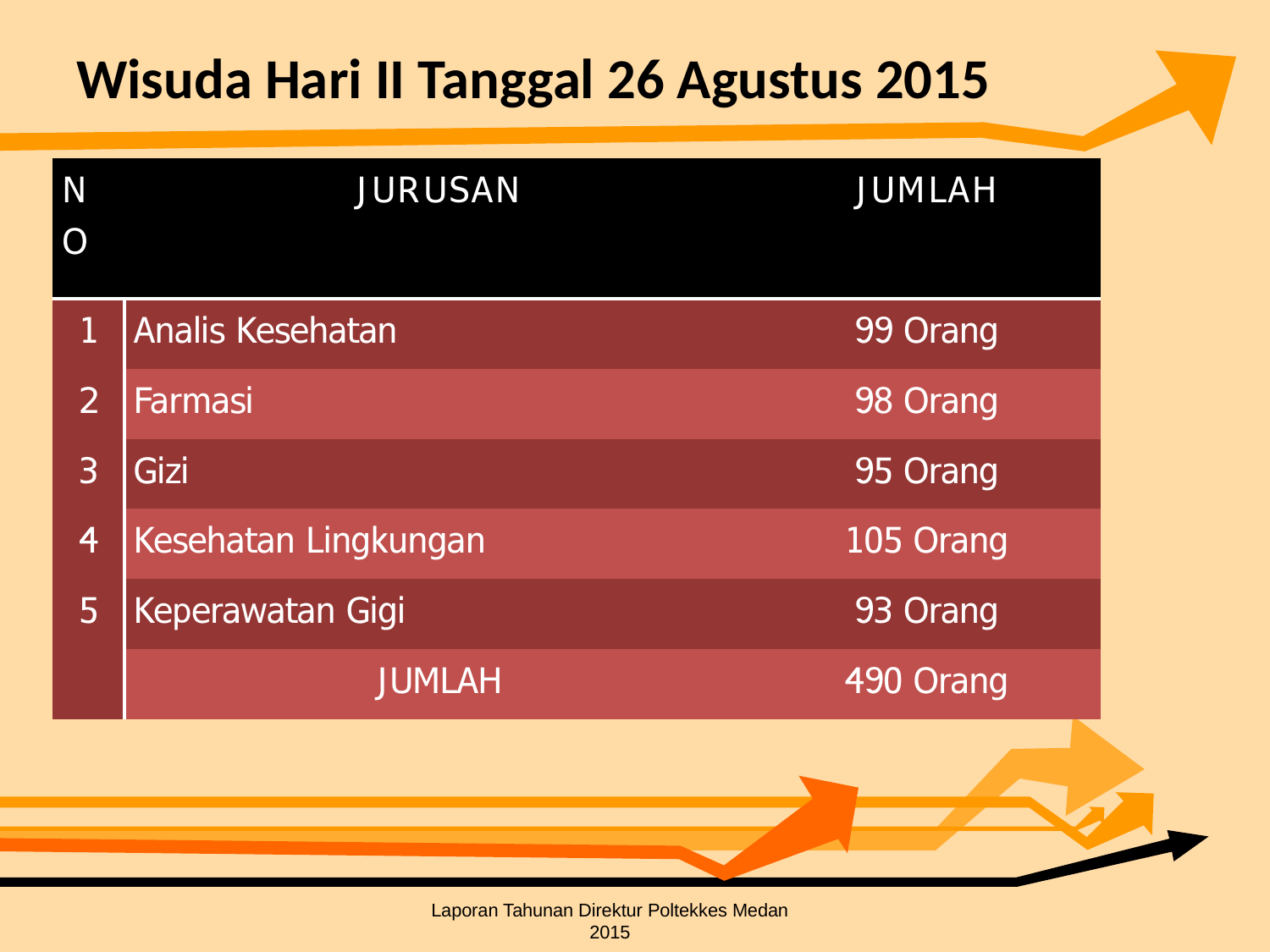

# Wisuda Hari II Tanggal 26 Agustus 2015
| NO | JURUSAN | JUMLAH |
| --- | --- | --- |
| 1 | Analis Kesehatan | 99 Orang |
| 2 | Farmasi | 98 Orang |
| 3 | Gizi | 95 Orang |
| 4 | Kesehatan Lingkungan | 105 Orang |
| 5 | Keperawatan Gigi | 93 Orang |
|  | JUMLAH | 490 Orang |
Laporan Tahunan Direktur Poltekkes Medan 2015